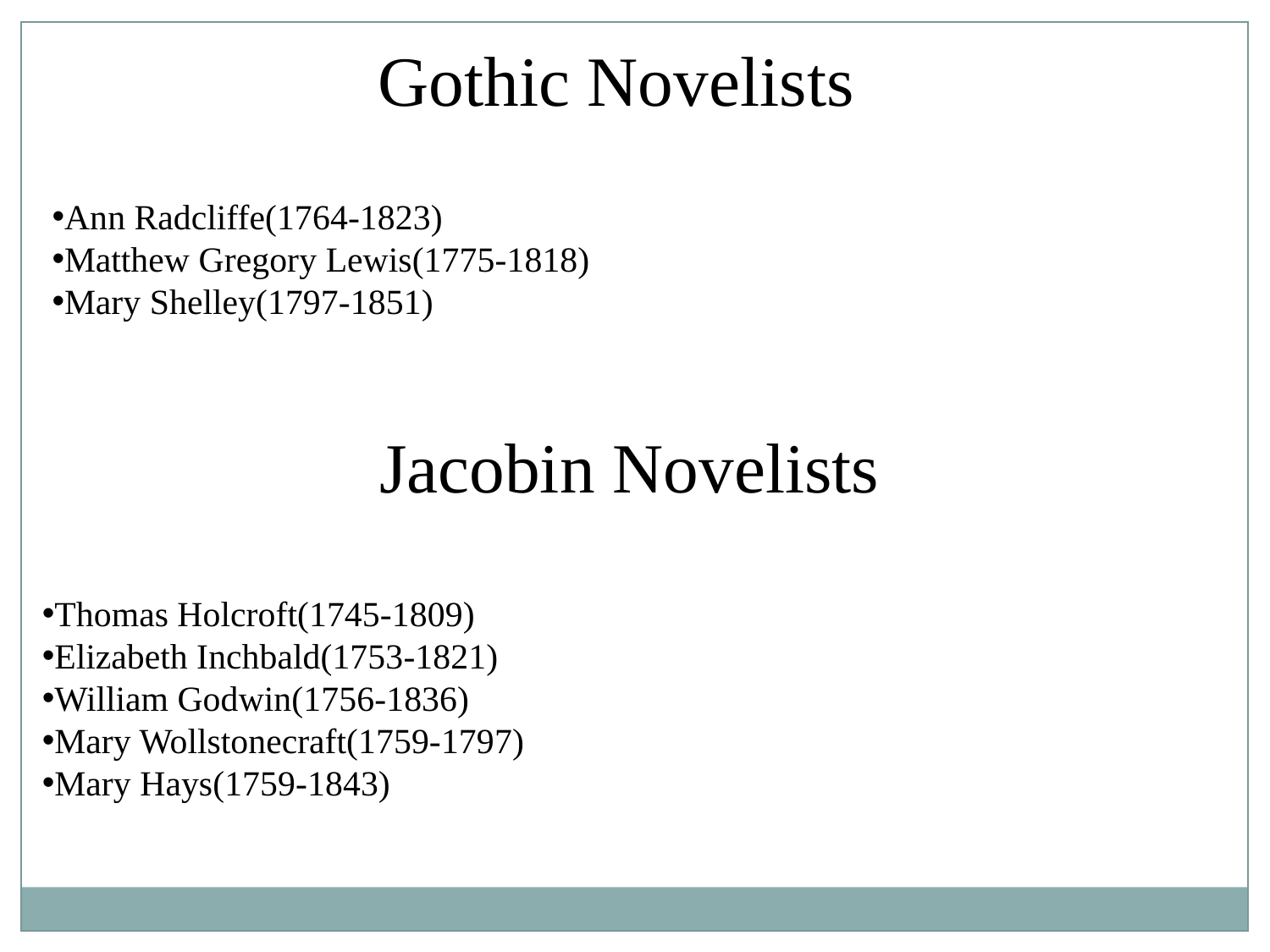

Gothic Novelists
Ann Radcliffe(1764-1823)
Matthew Gregory Lewis(1775-1818)
Mary Shelley(1797-1851)
Jacobin Novelists
Thomas Holcroft(1745-1809)
Elizabeth Inchbald(1753-1821)
William Godwin(1756-1836)
Mary Wollstonecraft(1759-1797)
Mary Hays(1759-1843)